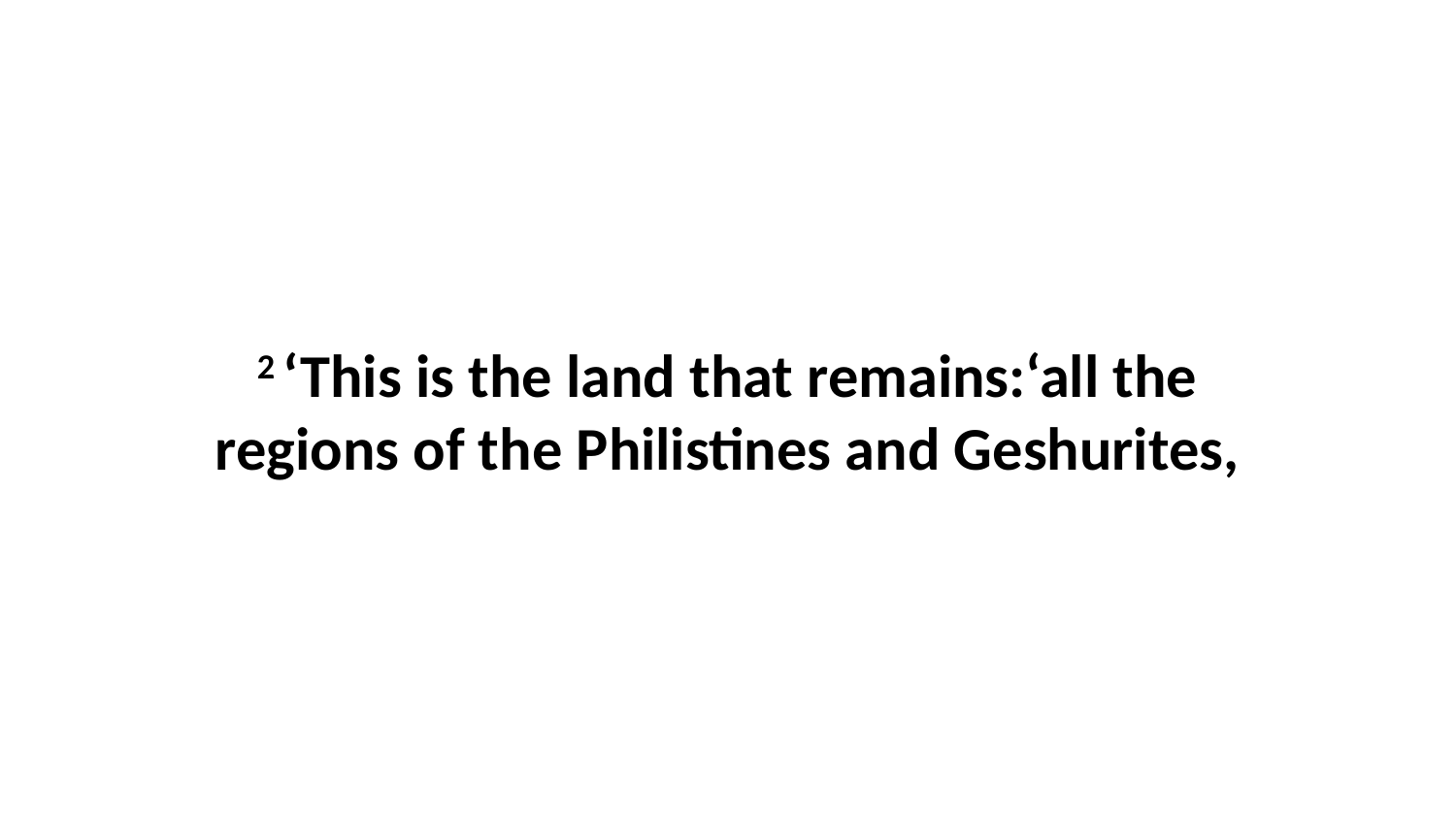

2 ‘This is the land that remains:‘all the regions of the Philistines and Geshurites,